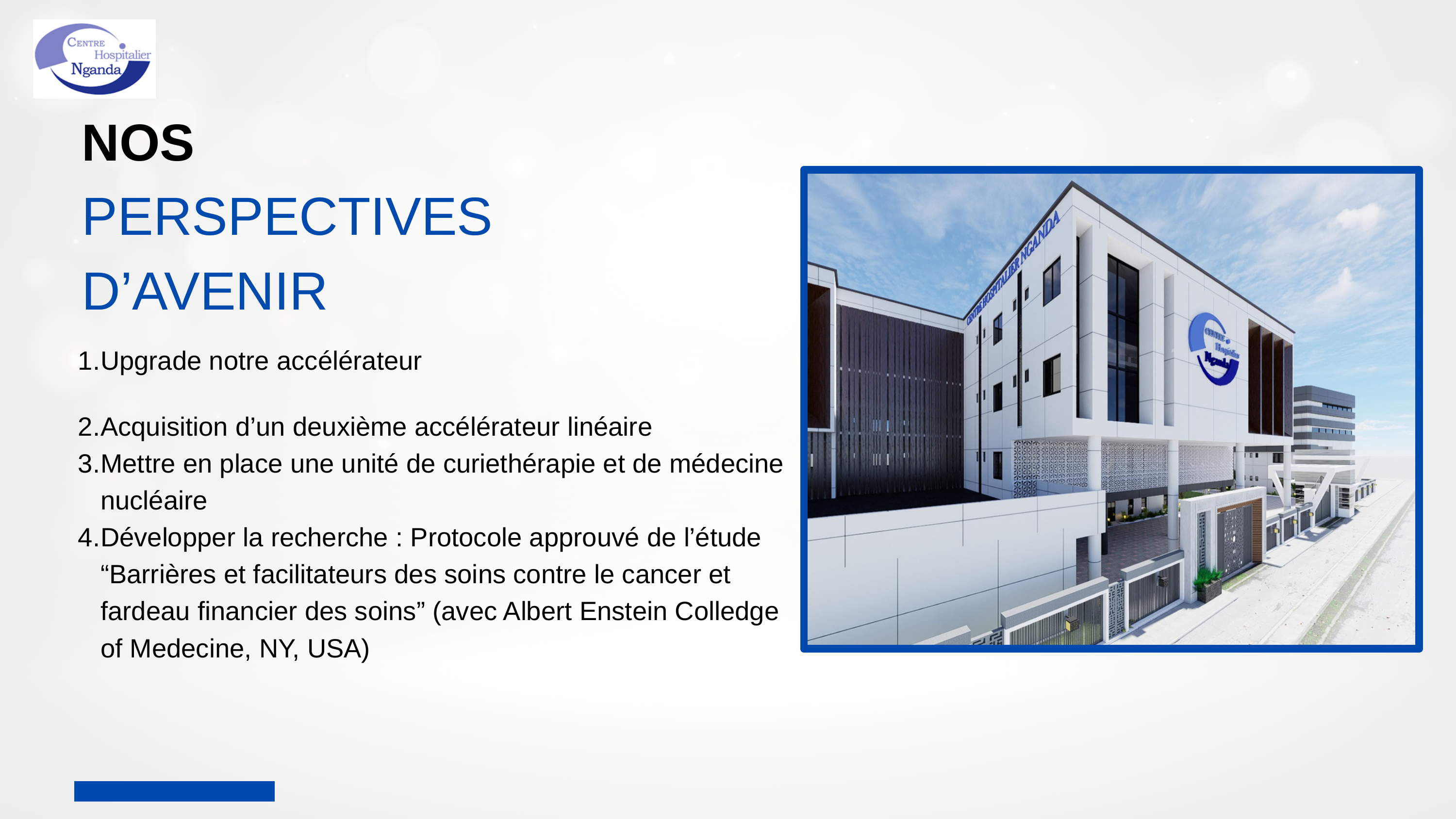

NOS

PERSPECTIVES D’AVENIR
Upgrade notre accélérateur
Acquisition d’un deuxième accélérateur linéaire
Mettre en place une unité de curiethérapie et de médecine nucléaire
Développer la recherche : Protocole approuvé de l’étude “Barrières et facilitateurs des soins contre le cancer et fardeau financier des soins” (avec Albert Enstein Colledge of Medecine, NY, USA)